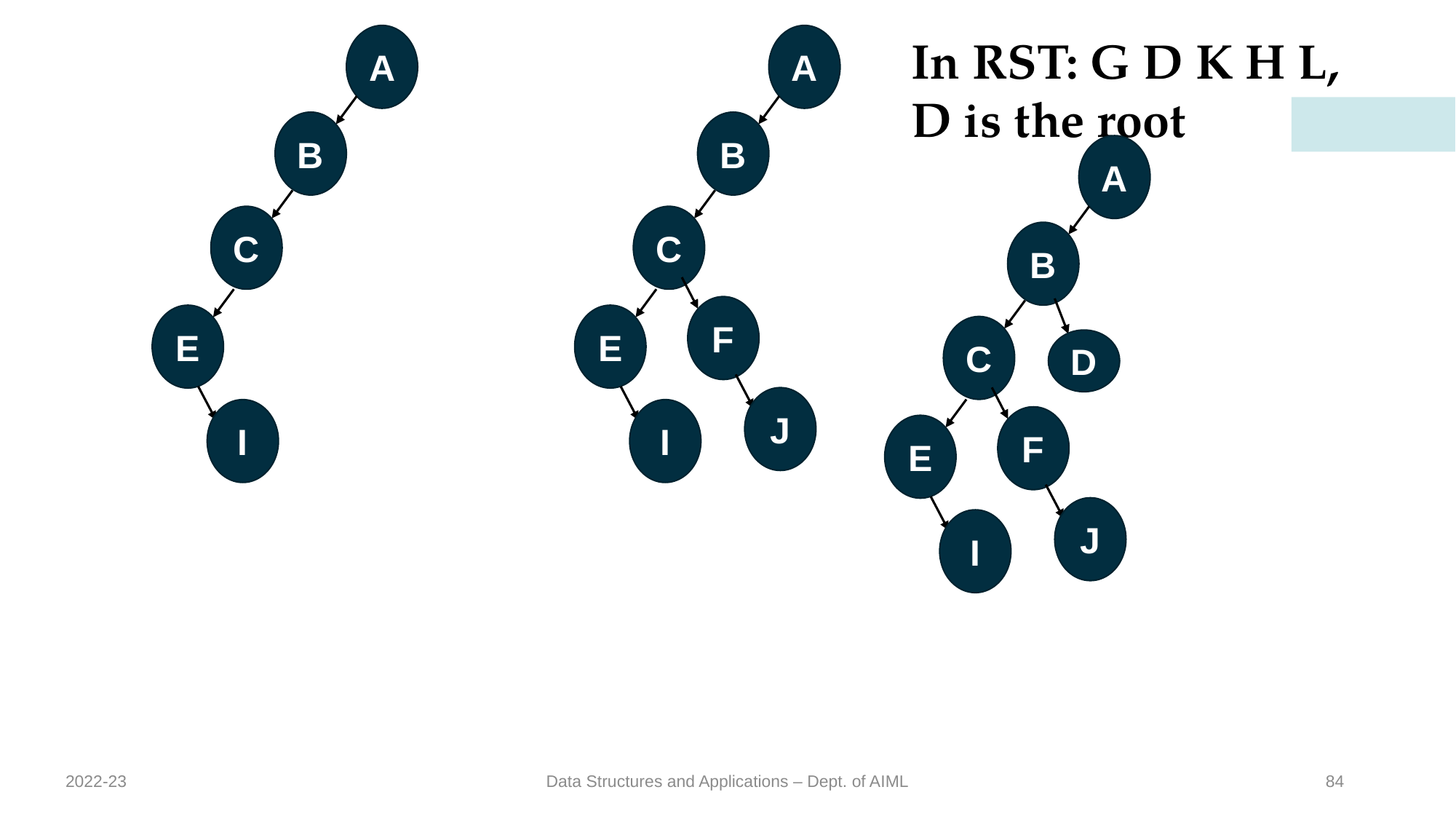

In RST: G D K H L, D is the root
A
A
B
B
A
C
C
B
F
E
E
C
D
J
I
I
F
E
J
I
2022-23
Data Structures and Applications – Dept. of AIML
84